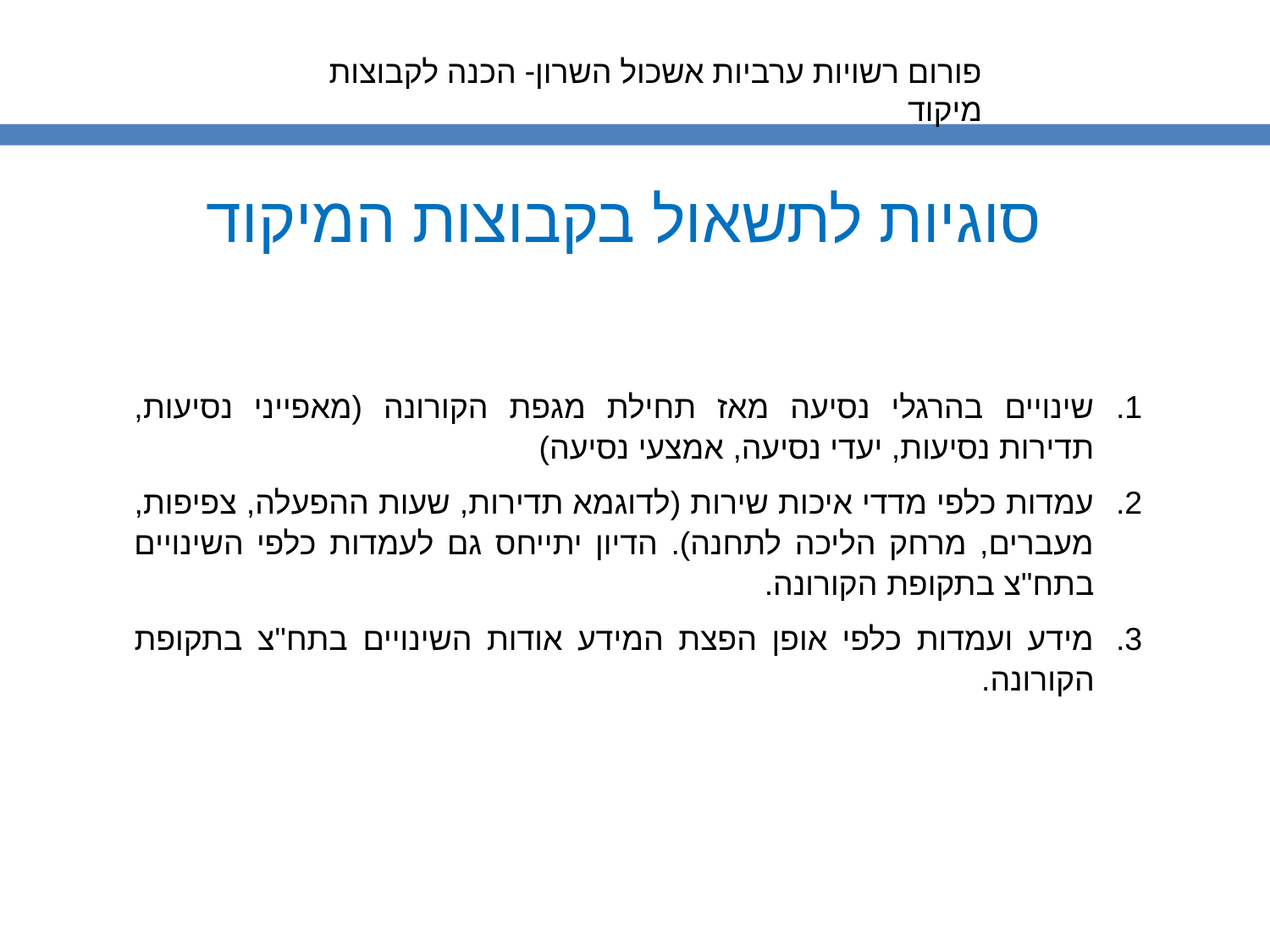

פורום רשויות ערביות אשכול השרון- הכנה לקבוצות מיקוד
סוגיות לתשאול בקבוצות המיקוד

פורום רשויות ערביות באשכול השרון:
במסגרת מיזם תחבורה מקיימת בשרון בשיתוף אשכול השרון

מפגש 11
הכנה לקבוצות מיקוד

שינויים בהרגלי נסיעה מאז תחילת מגפת הקורונה (מאפייני נסיעות, תדירות נסיעות, יעדי נסיעה, אמצעי נסיעה)
עמדות כלפי מדדי איכות שירות (לדוגמא תדירות, שעות ההפעלה, צפיפות, מעברים, מרחק הליכה לתחנה). הדיון יתייחס גם לעמדות כלפי השינויים בתח"צ בתקופת הקורונה.
מידע ועמדות כלפי אופן הפצת המידע אודות השינויים בתח"צ בתקופת הקורונה.